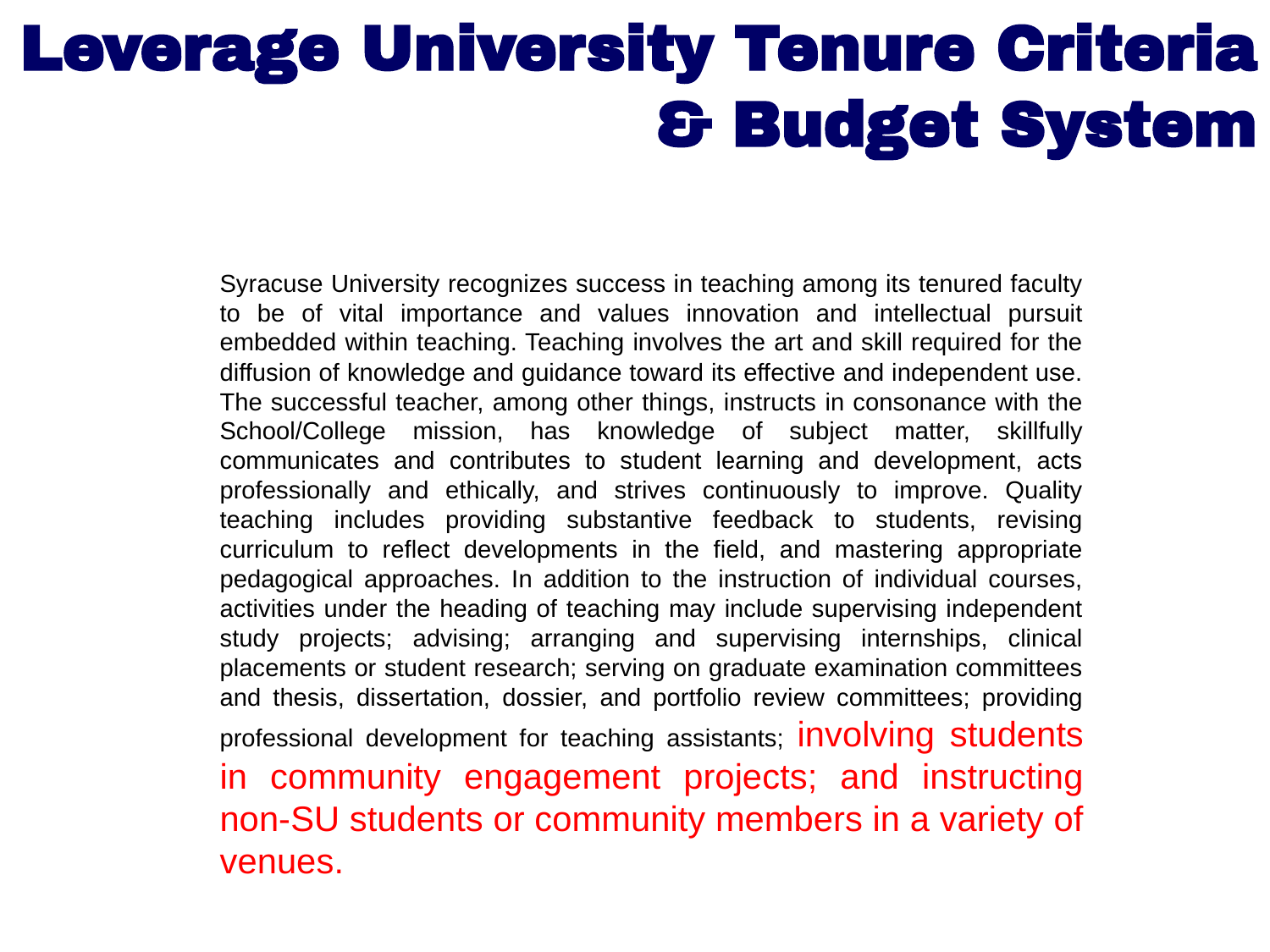

Leverage University Tenure Criteria & Budget System
Syracuse University recognizes success in teaching among its tenured faculty to be of vital importance and values innovation and intellectual pursuit embedded within teaching. Teaching involves the art and skill required for the diffusion of knowledge and guidance toward its effective and independent use. The successful teacher, among other things, instructs in consonance with the School/College mission, has knowledge of subject matter, skillfully communicates and contributes to student learning and development, acts professionally and ethically, and strives continuously to improve. Quality teaching includes providing substantive feedback to students, revising curriculum to reflect developments in the field, and mastering appropriate pedagogical approaches. In addition to the instruction of individual courses, activities under the heading of teaching may include supervising independent study projects; advising; arranging and supervising internships, clinical placements or student research; serving on graduate examination committees and thesis, dissertation, dossier, and portfolio review committees; providing professional development for teaching assistants; involving students in community engagement projects; and instructing non-SU students or community members in a variety of venues.